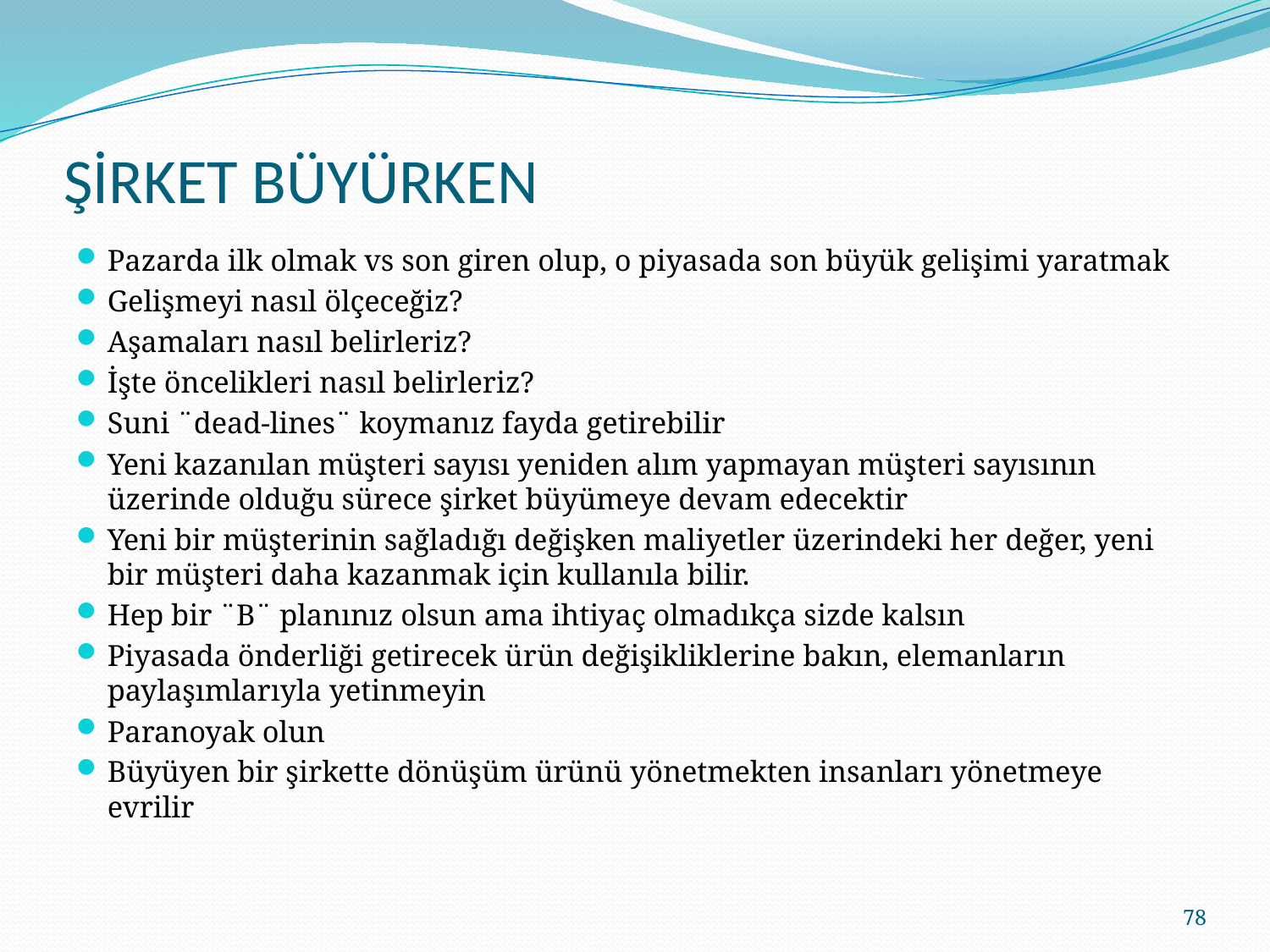

# ŞİRKET BÜYÜRKEN
Pazarda ilk olmak vs son giren olup, o piyasada son büyük gelişimi yaratmak
Gelişmeyi nasıl ölçeceğiz?
Aşamaları nasıl belirleriz?
İşte öncelikleri nasıl belirleriz?
Suni ¨dead-lines¨ koymanız fayda getirebilir
Yeni kazanılan müşteri sayısı yeniden alım yapmayan müşteri sayısının üzerinde olduğu sürece şirket büyümeye devam edecektir
Yeni bir müşterinin sağladığı değişken maliyetler üzerindeki her değer, yeni bir müşteri daha kazanmak için kullanıla bilir.
Hep bir ¨B¨ planınız olsun ama ihtiyaç olmadıkça sizde kalsın
Piyasada önderliği getirecek ürün değişikliklerine bakın, elemanların paylaşımlarıyla yetinmeyin
Paranoyak olun
Büyüyen bir şirkette dönüşüm ürünü yönetmekten insanları yönetmeye evrilir

78